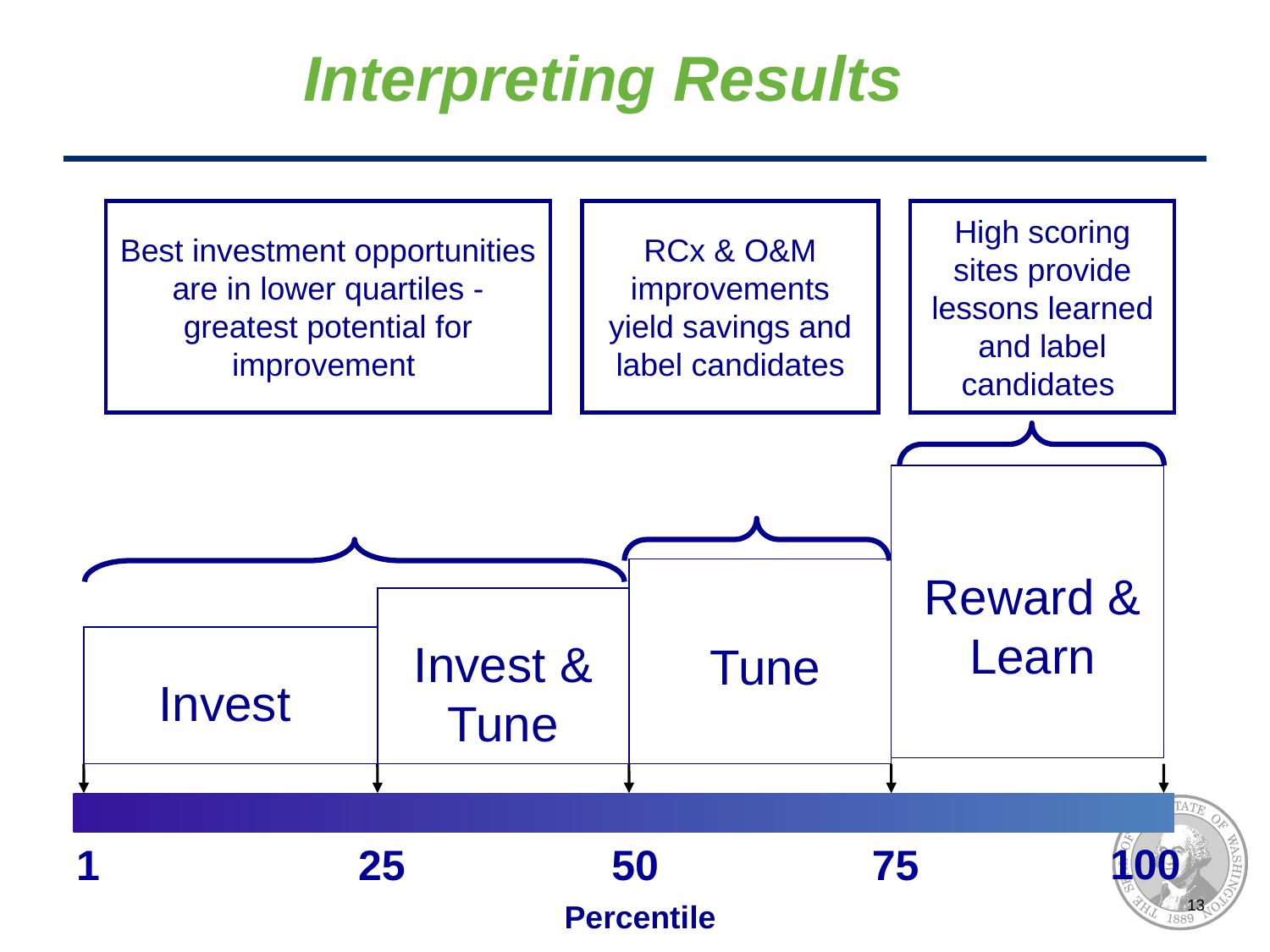

# Interpreting Results
Best investment opportunities are in lower quartiles - greatest potential for improvement
RCx & O&M improvements yield savings and label candidates
High scoring sites provide lessons learned and label candidates

Reward & Learn

Invest & Tune
Tune
Invest

100
1
25
50
75
13
Percentile